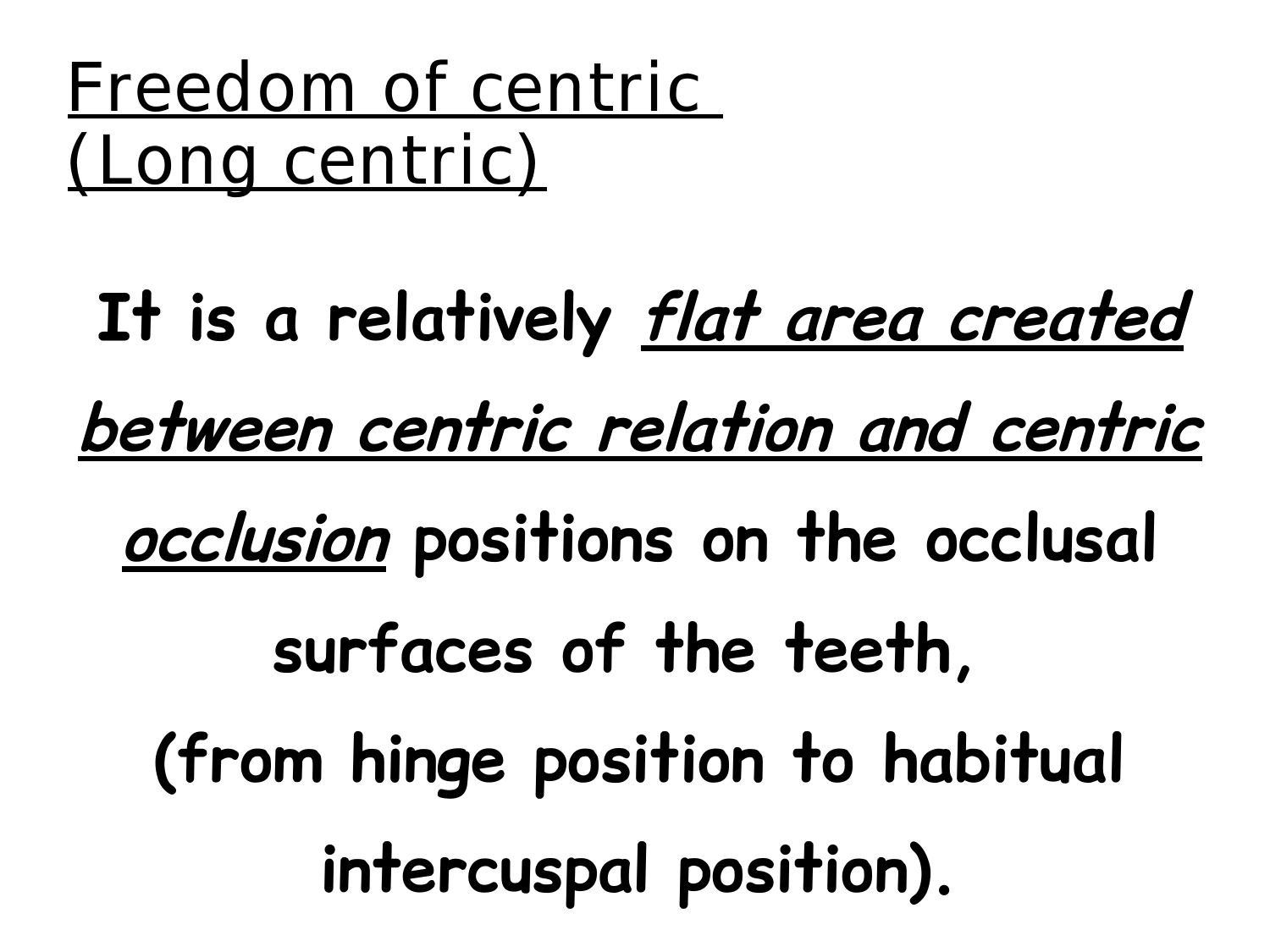

# Freedom of centric (Long centric)
It is a relatively flat area created between centric relation and centric occlusion positions on the occlusal surfaces of the teeth,
(from hinge position to habitual intercuspal position).